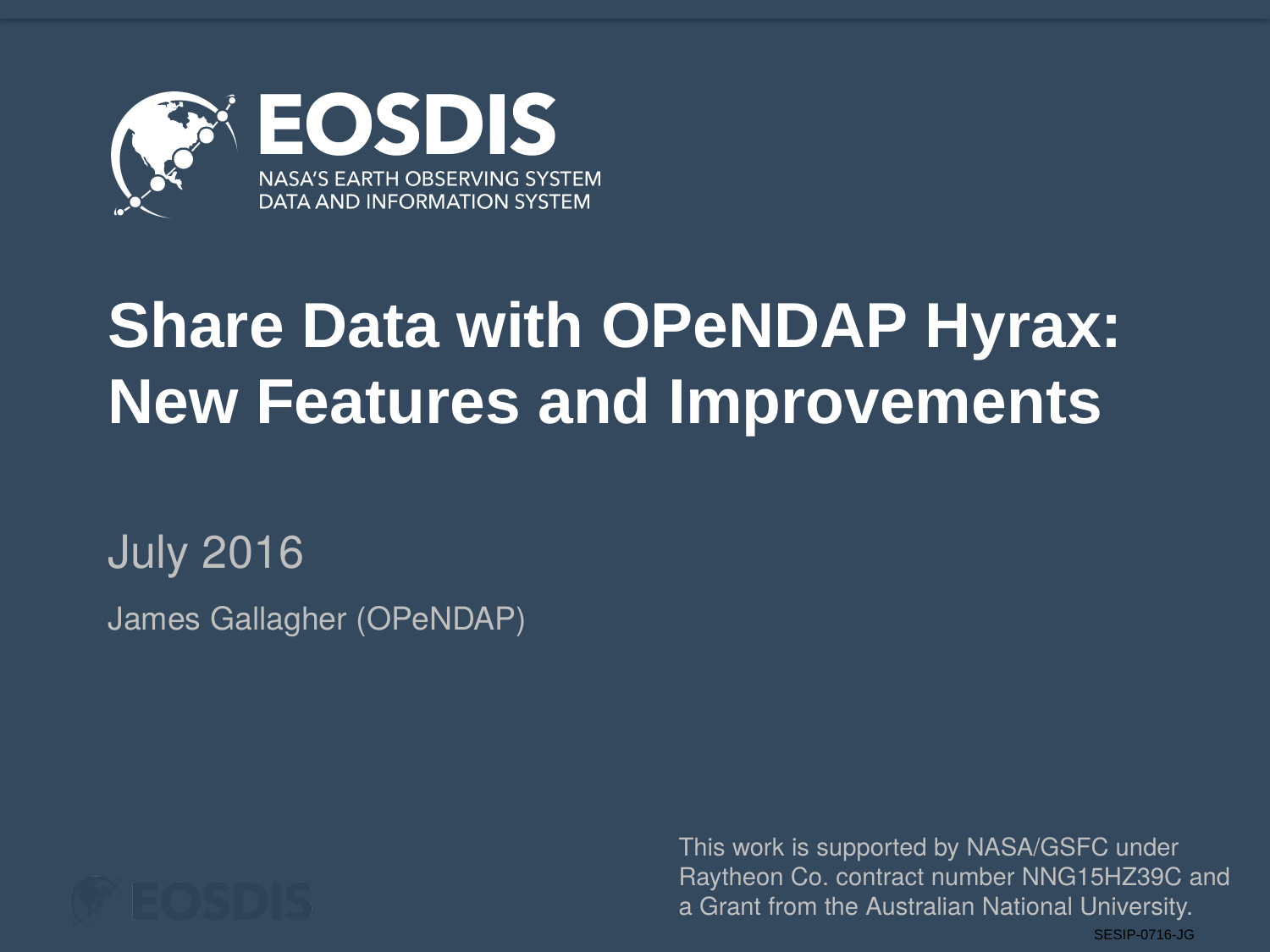

# Share Data with OPeNDAP Hyrax: New Features and Improvements
July 2016
James Gallagher (OPeNDAP)
This work is supported by NASA/GSFC under Raytheon Co. contract number NNG15HZ39C and a Grant from the Australian National University.